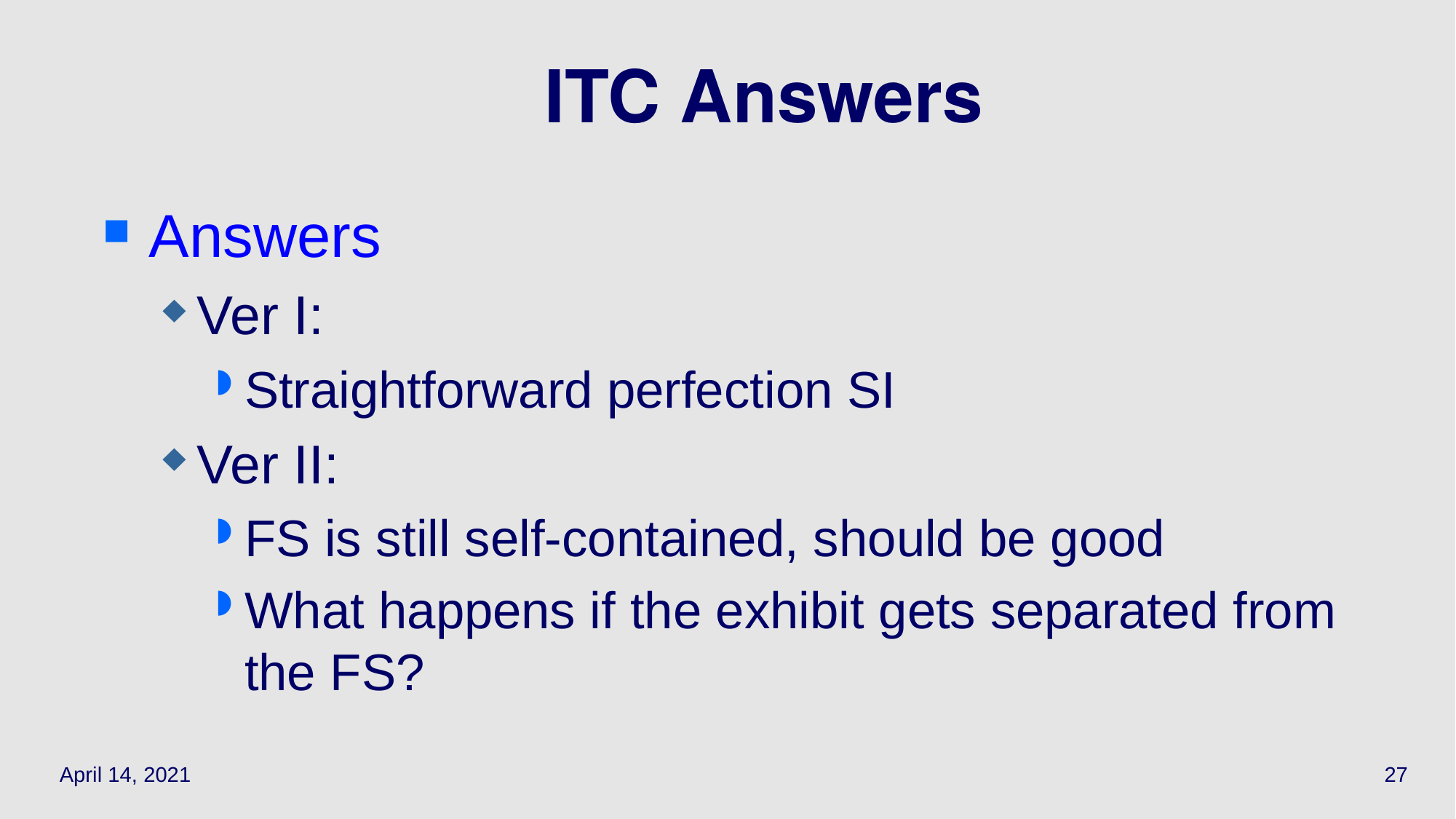

Answers
Ver I:
Straightforward perfection SI
Ver II:
FS is still self-contained, should be good
What happens if the exhibit gets separated from the FS?
# ITC Answers
April 14, 2021
27